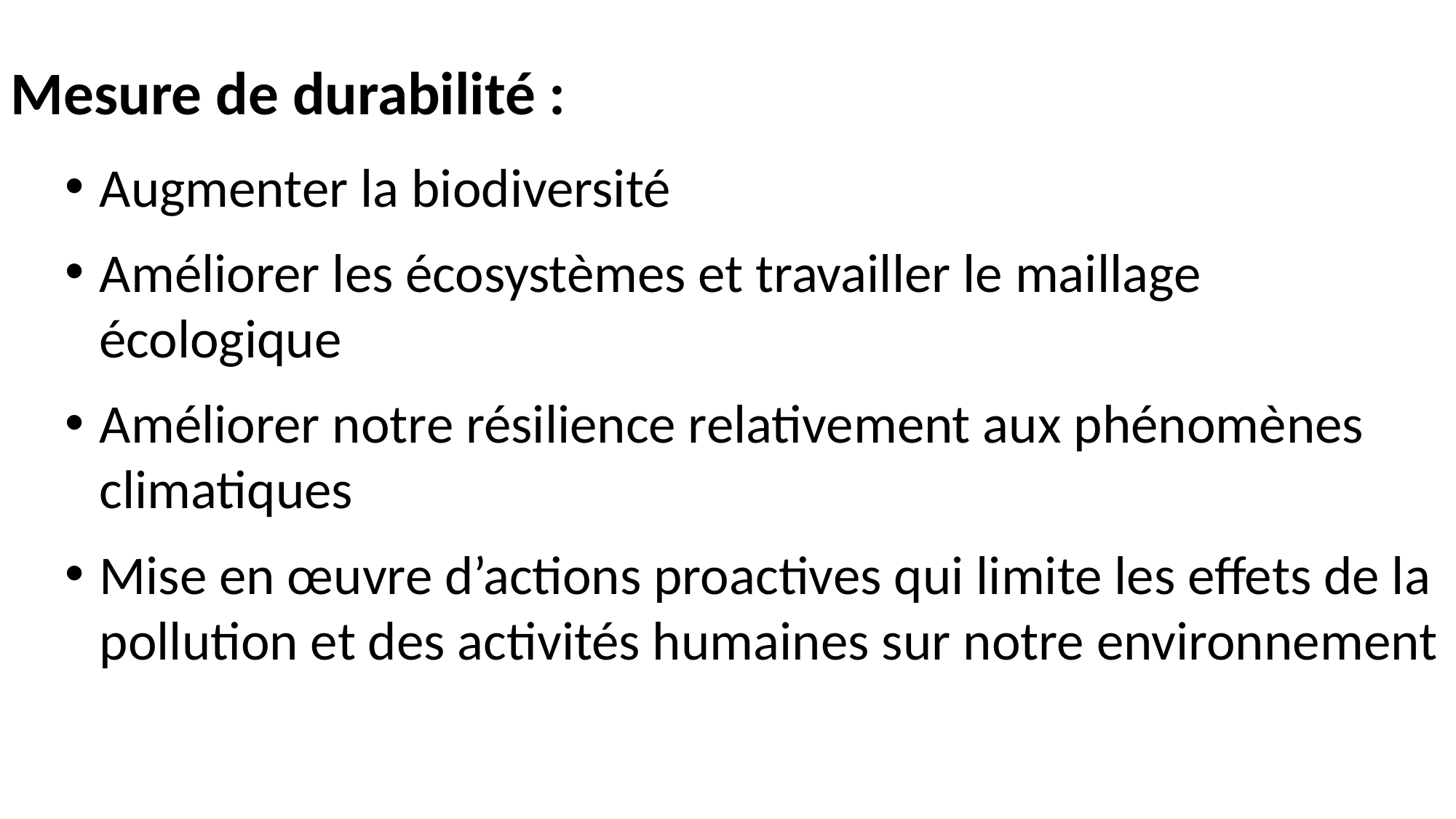

Mesure de durabilité :

Augmenter la biodiversité

Améliorer les écosystèmes et travailler le maillage écologique

Améliorer notre résilience relativement aux phénomènes climatiques

Mise en œuvre d’actions proactives qui limite les effets de la pollution et des activités humaines sur notre environnement